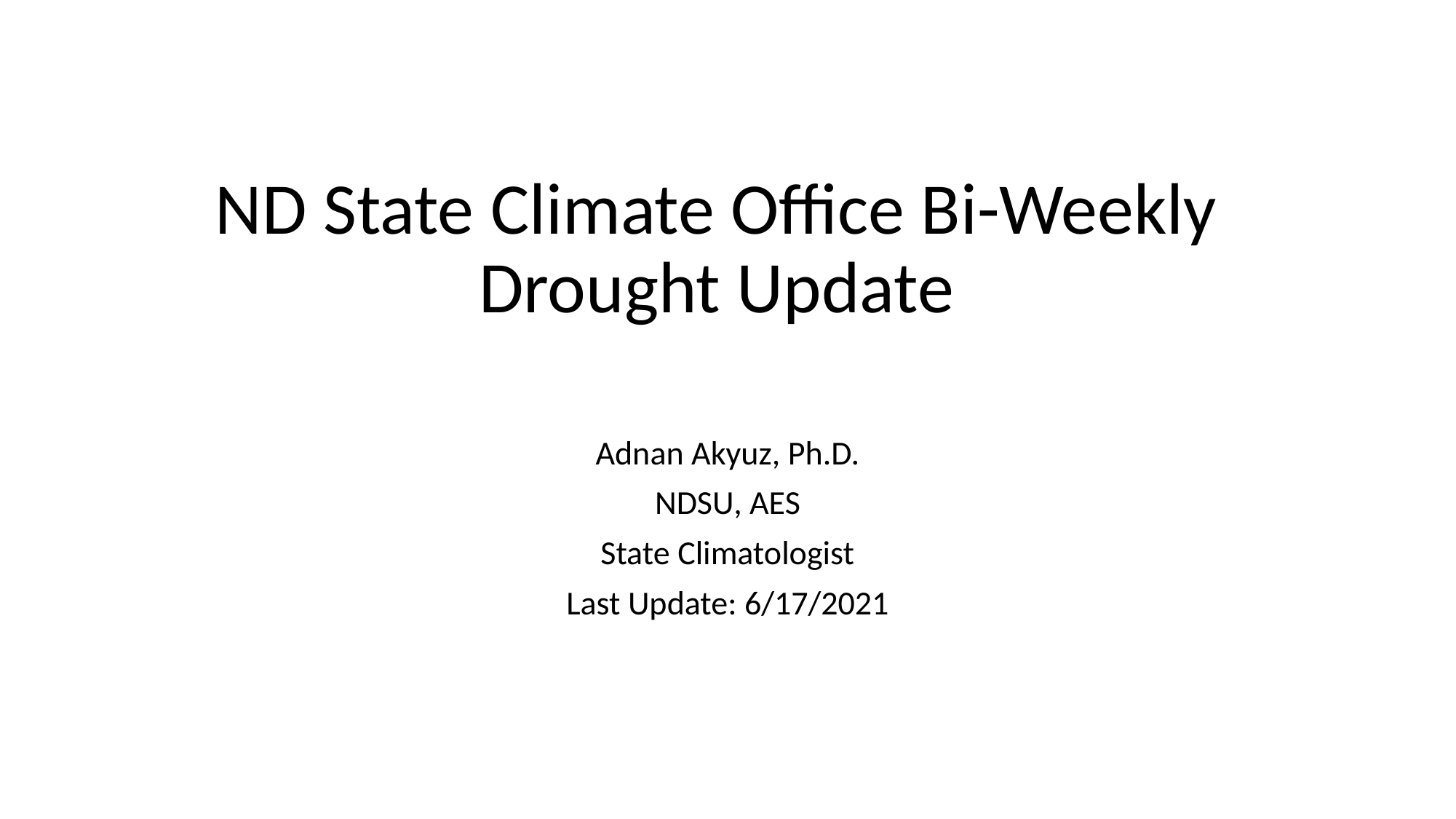

# ND State Climate Office Bi-Weekly Drought Update
Adnan Akyuz, Ph.D.
NDSU, AES
State Climatologist
Last Update: 6/17/2021